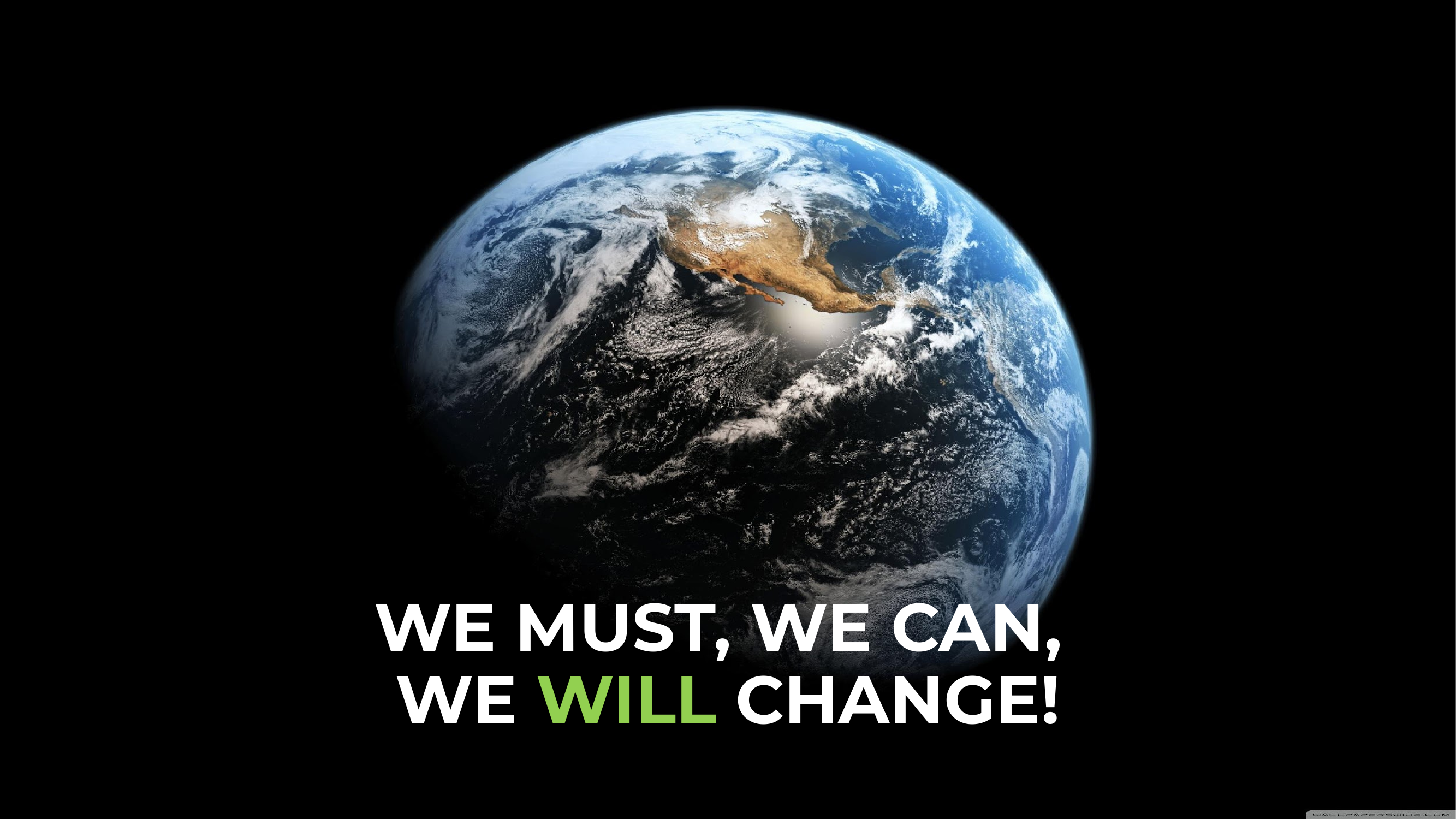

WE MUST, WE CAN,
WE WILL CHANGE!